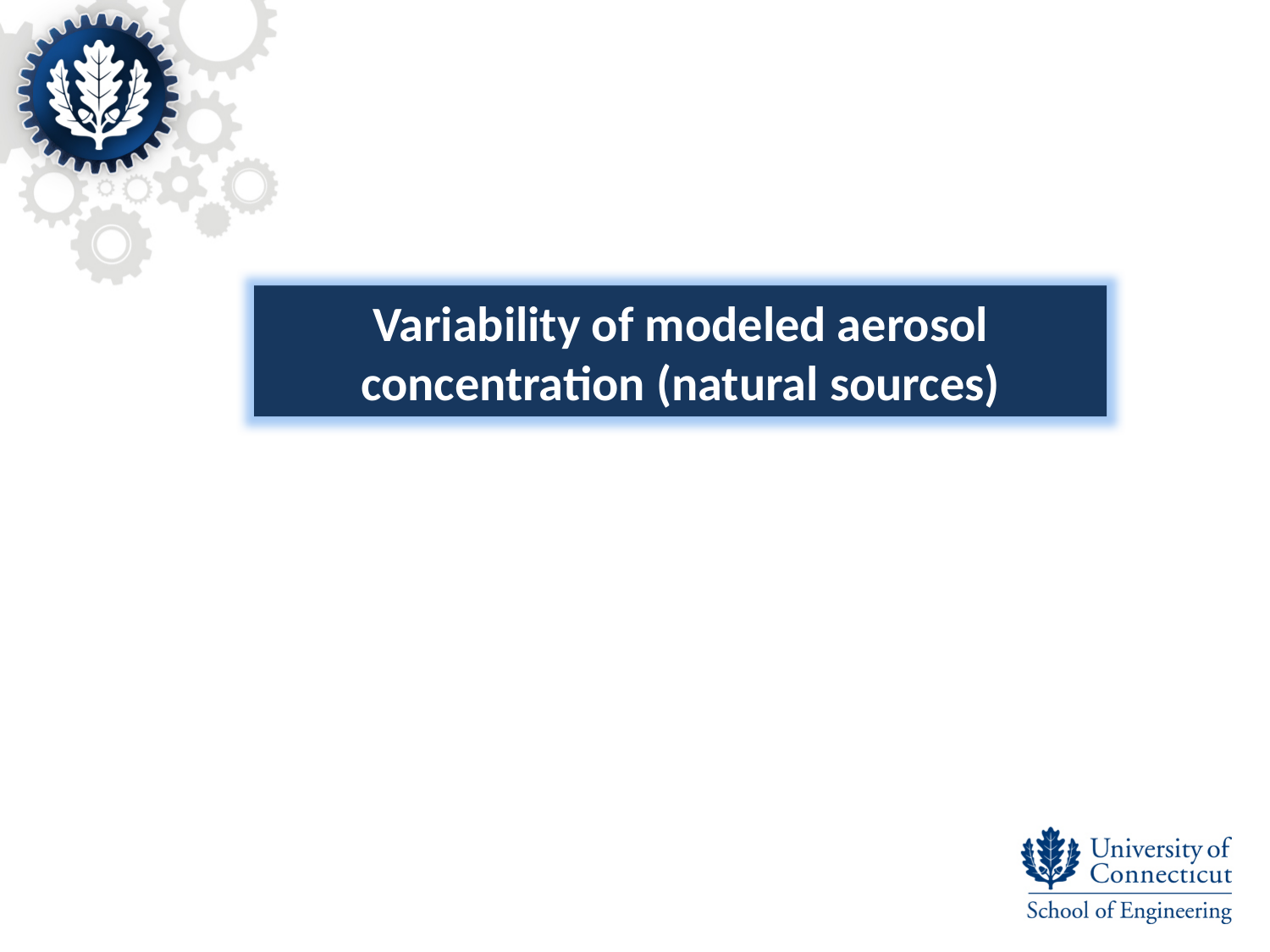

Variability of modeled aerosol concentration (natural sources)